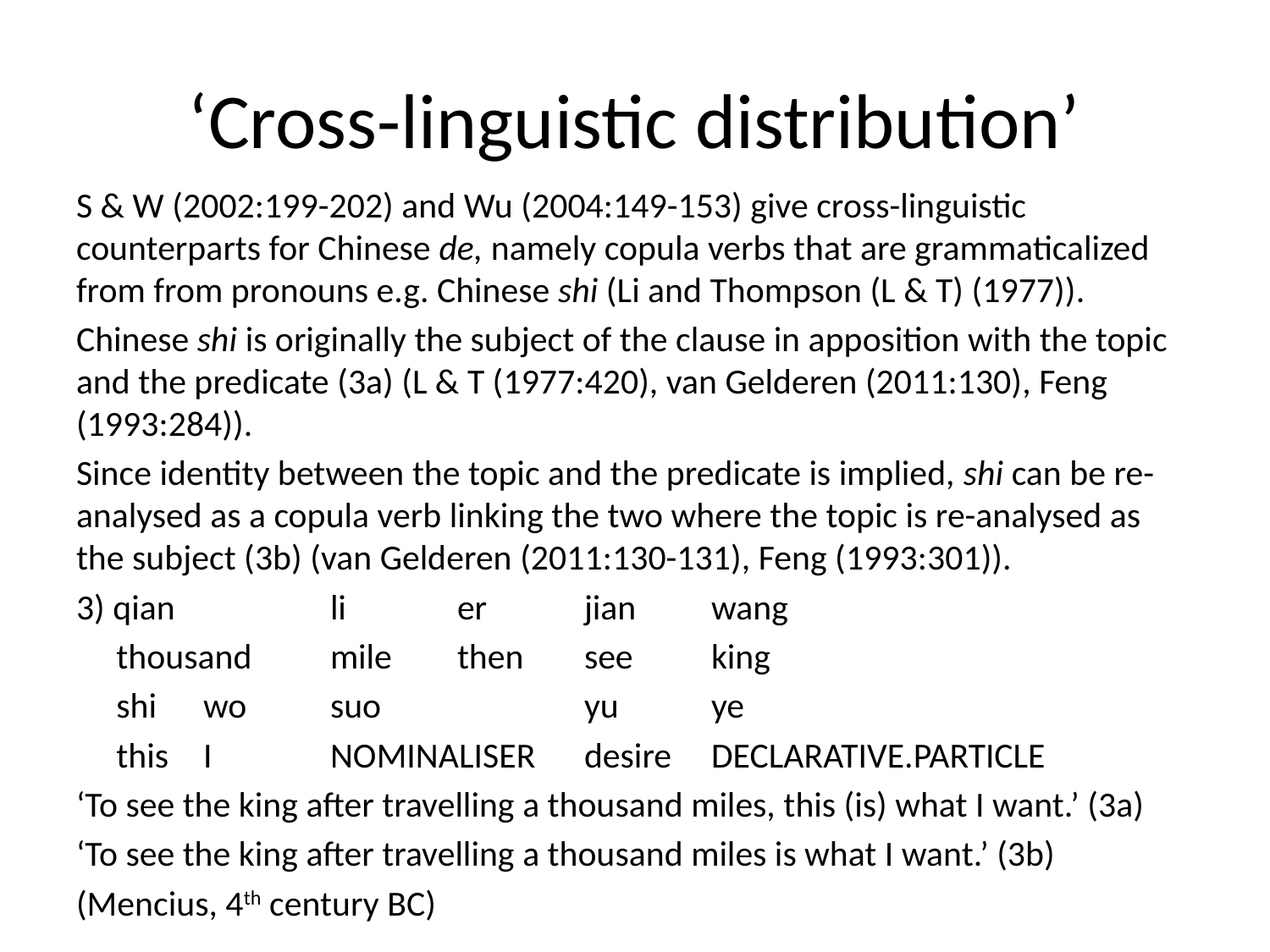

# ‘Cross-linguistic distribution’
S & W (2002:199-202) and Wu (2004:149-153) give cross-linguistic counterparts for Chinese de, namely copula verbs that are grammaticalized from from pronouns e.g. Chinese shi (Li and Thompson (L & T) (1977)).
Chinese shi is originally the subject of the clause in apposition with the topic and the predicate (3a) (L & T (1977:420), van Gelderen (2011:130), Feng (1993:284)).
Since identity between the topic and the predicate is implied, shi can be re-analysed as a copula verb linking the two where the topic is re-analysed as the subject (3b) (van Gelderen (2011:130-131), Feng (1993:301)).
3) qian		li	er	jian	wang
     thousand	mile	then	see	king
     shi	wo	suo		yu	ye
     this	I	NOMINALISER	desire	DECLARATIVE.PARTICLE
‘To see the king after travelling a thousand miles, this (is) what I want.’ (3a)
‘To see the king after travelling a thousand miles is what I want.’ (3b)
(Mencius, 4th century BC)